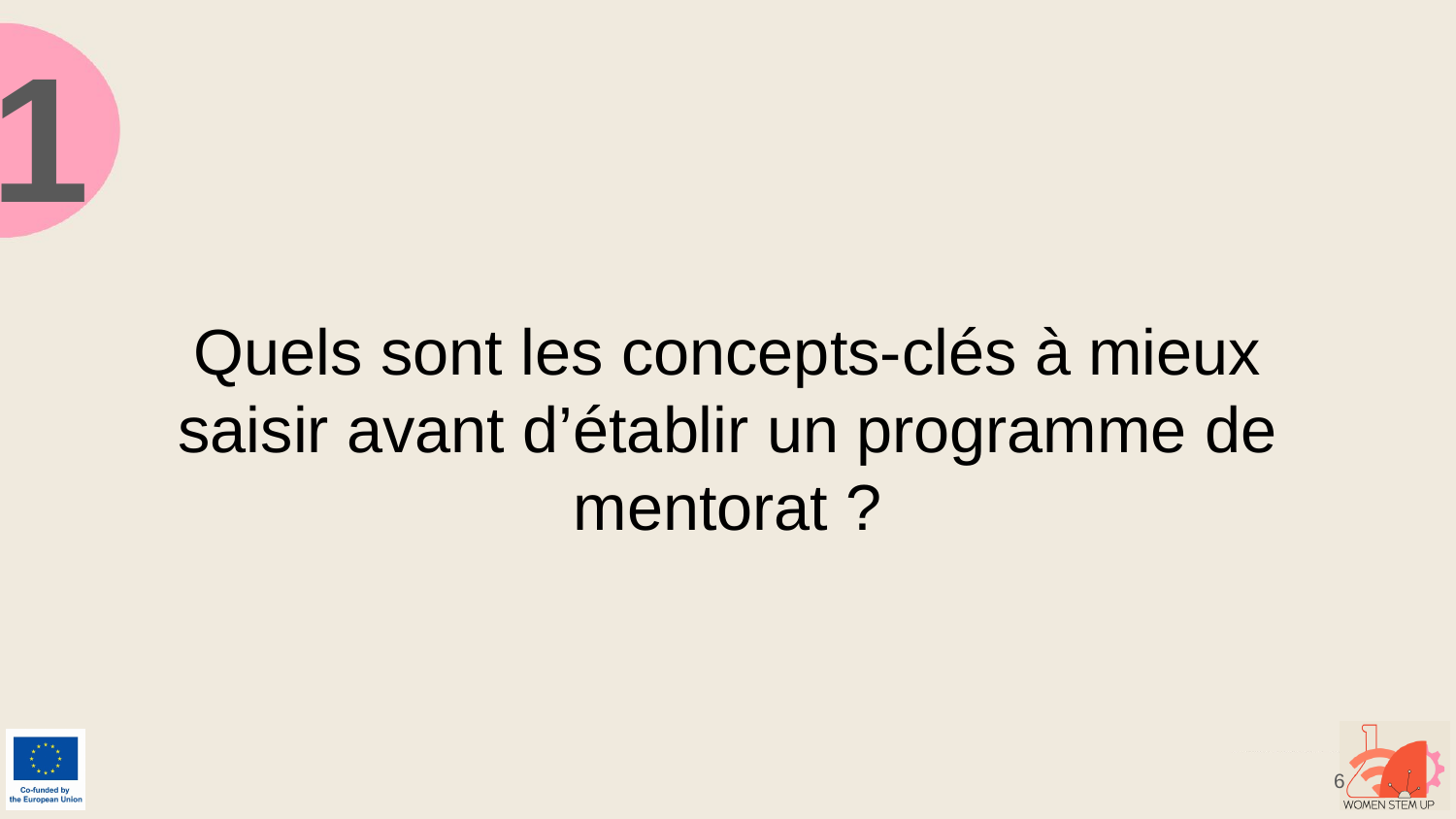

1
# Quels sont les concepts-clés à mieux saisir avant d’établir un programme de mentorat ?
6